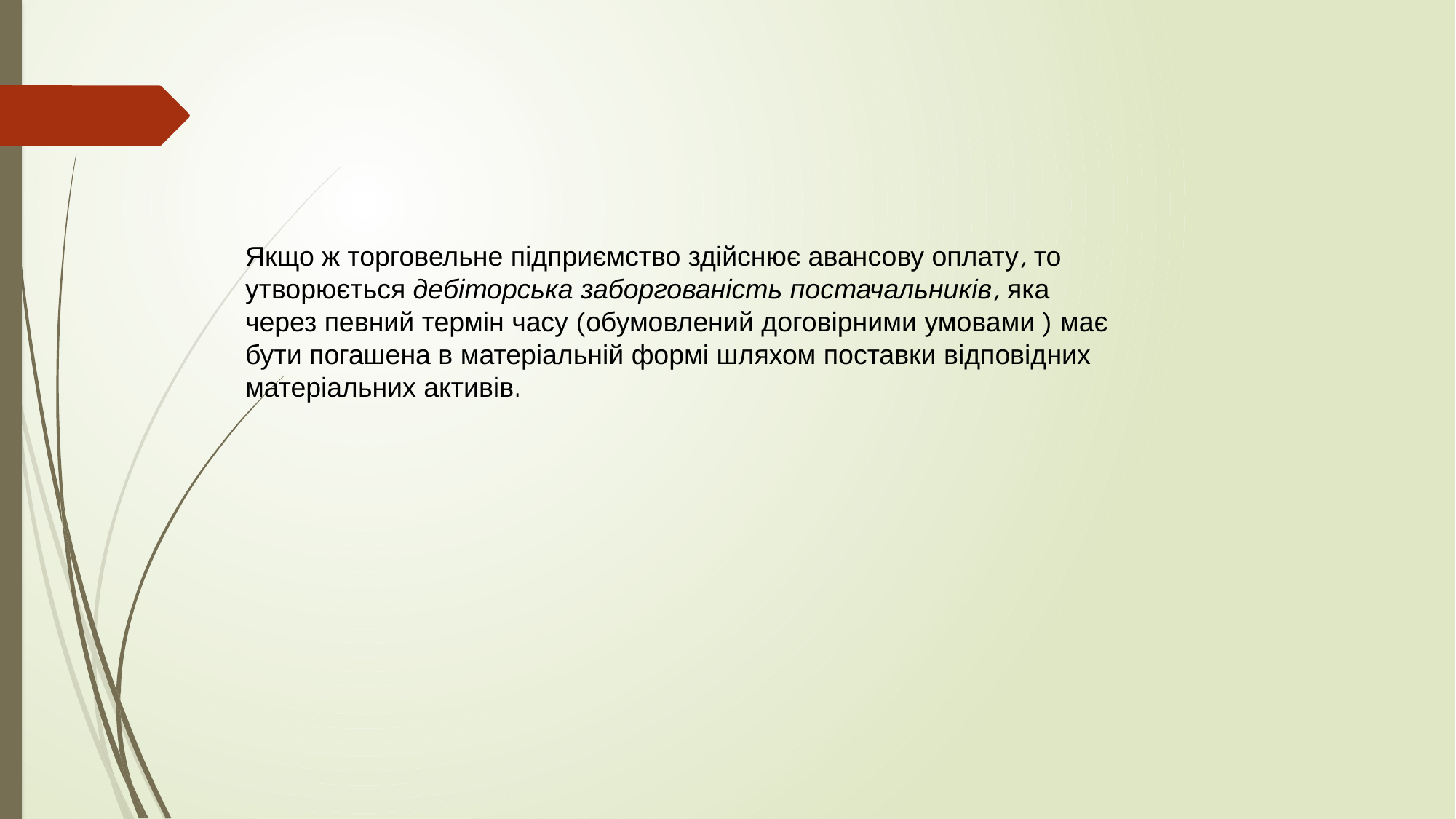

Якщо ж торговельне підприємство здійснює авансову оплату, то
утворюється дебіторська заборгованість постачальників, яка
через певний термін часу (обумовлений договірними умовами ) має
бути погашена в матеріальній формі шляхом поставки відповідних
матеріальних активів.